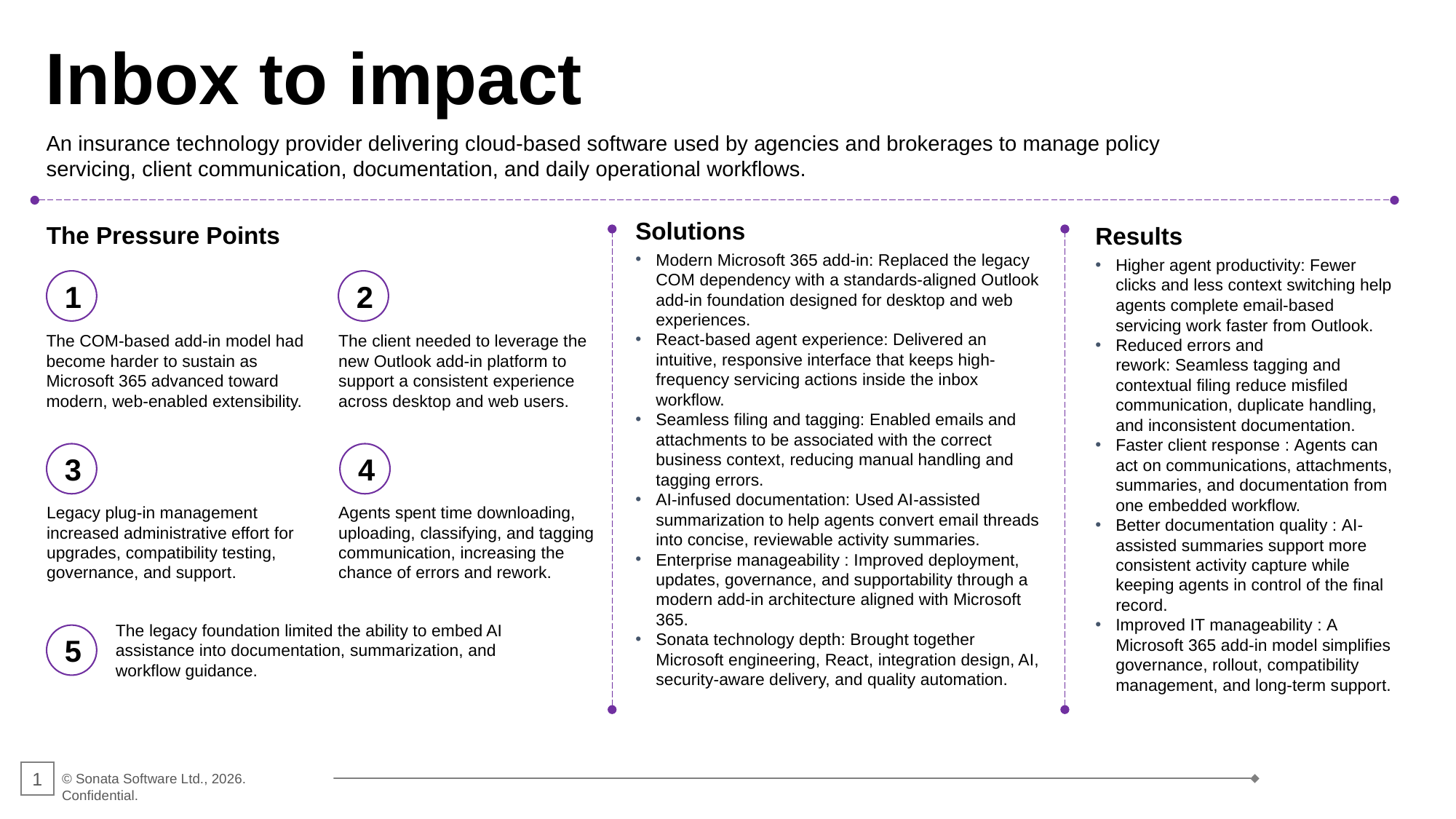

Inbox to impact
An insurance technology provider delivering cloud-based software used by agencies and brokerages to manage policy servicing, client communication, documentation, and daily operational workflows.
The Pressure Points
Solutions
Modern Microsoft 365 add-in: Replaced the legacy COM dependency with a standards-aligned Outlook add-in foundation designed for desktop and web experiences.
React-based agent experience: Delivered an intuitive, responsive interface that keeps high-frequency servicing actions inside the inbox workflow.
Seamless filing and tagging: Enabled emails and attachments to be associated with the correct business context, reducing manual handling and tagging errors.
AI-infused documentation: Used AI-assisted summarization to help agents convert email threads into concise, reviewable activity summaries.
Enterprise manageability : Improved deployment, updates, governance, and supportability through a modern add-in architecture aligned with Microsoft 365.
Sonata technology depth: Brought together Microsoft engineering, React, integration design, AI, security-aware delivery, and quality automation.
Results
Higher agent productivity: Fewer clicks and less context switching help agents complete email-based servicing work faster from Outlook.
Reduced errors and rework: Seamless tagging and contextual filing reduce misfiled communication, duplicate handling, and inconsistent documentation.
Faster client response : Agents can act on communications, attachments, summaries, and documentation from one embedded workflow.
Better documentation quality : AI-assisted summaries support more consistent activity capture while keeping agents in control of the final record.
Improved IT manageability : A Microsoft 365 add-in model simplifies governance, rollout, compatibility management, and long-term support.
1
2
The COM-based add-in model had become harder to sustain as Microsoft 365 advanced toward modern, web-enabled extensibility.
The client needed to leverage the new Outlook add-in platform to support a consistent experience across desktop and web users.
3
4
Legacy plug-in management increased administrative effort for upgrades, compatibility testing, governance, and support.
Agents spent time downloading, uploading, classifying, and tagging communication, increasing the chance of errors and rework.
The legacy foundation limited the ability to embed AI assistance into documentation, summarization, and workflow guidance.
5